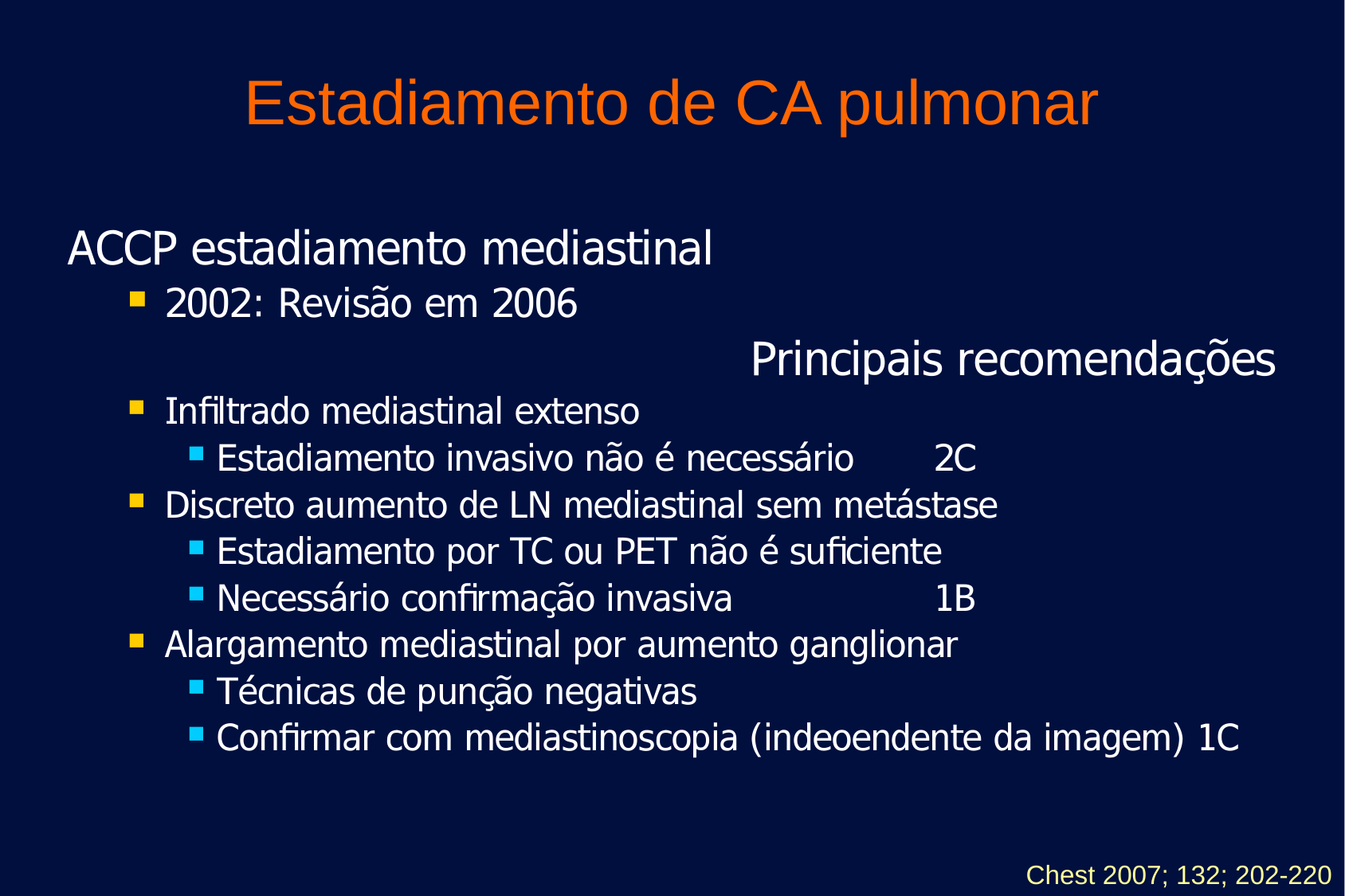

Estadiamento de CA pulmonar
ACCP estadiamento mediastinal
2002: Revisão em 2006
Principais recomendações
Infiltrado mediastinal extenso
Estadiamento invasivo não é necessário	2C
Discreto aumento de LN mediastinal sem metástase
Estadiamento por TC ou PET não é suficiente
Necessário confirmação invasiva		1B
Alargamento mediastinal por aumento ganglionar
Técnicas de punção negativas
Confirmar com mediastinoscopia (indeoendente da imagem) 1C
Chest 2007; 132; 202-220